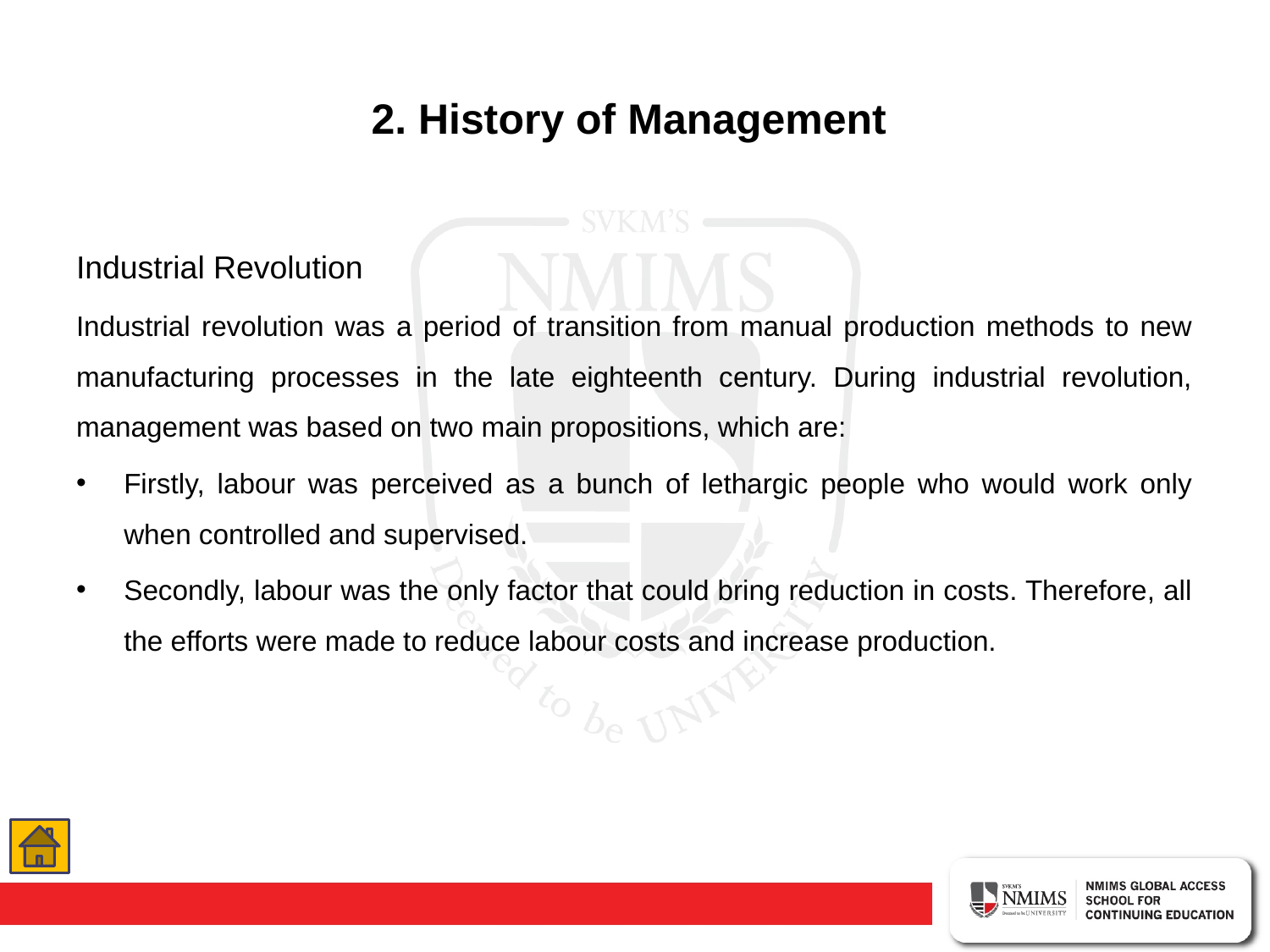

# 2. History of Management
Industrial Revolution
Industrial revolution was a period of transition from manual production methods to new manufacturing processes in the late eighteenth century. During industrial revolution, management was based on two main propositions, which are:
Firstly, labour was perceived as a bunch of lethargic people who would work only when controlled and supervised.
Secondly, labour was the only factor that could bring reduction in costs. Therefore, all the efforts were made to reduce labour costs and increase production.